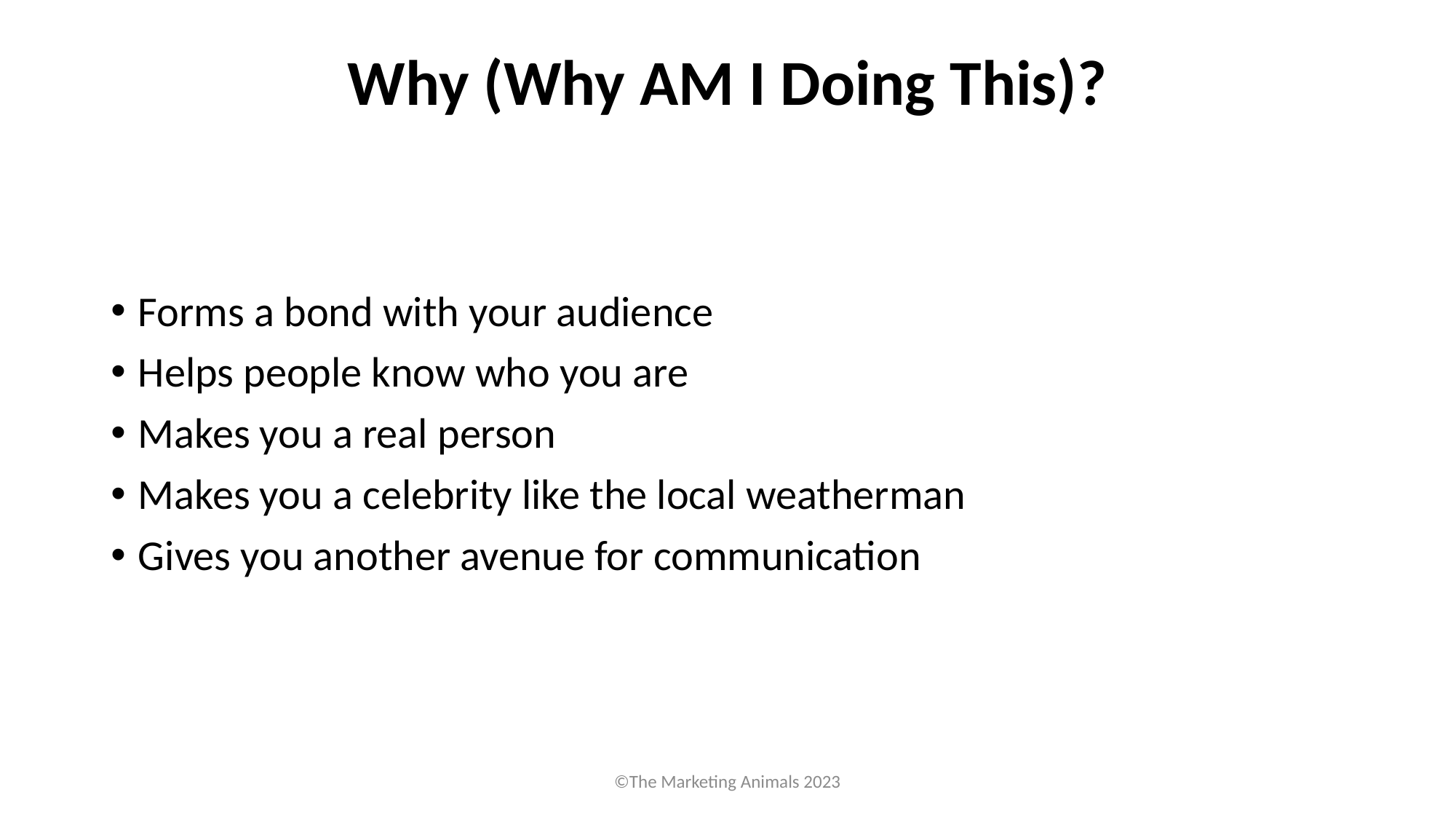

# Why (Why AM I Doing This)?

Forms a bond with your audience
Helps people know who you are
Makes you a real person
Makes you a celebrity like the local weatherman
Gives you another avenue for communication
©The Marketing Animals 2023